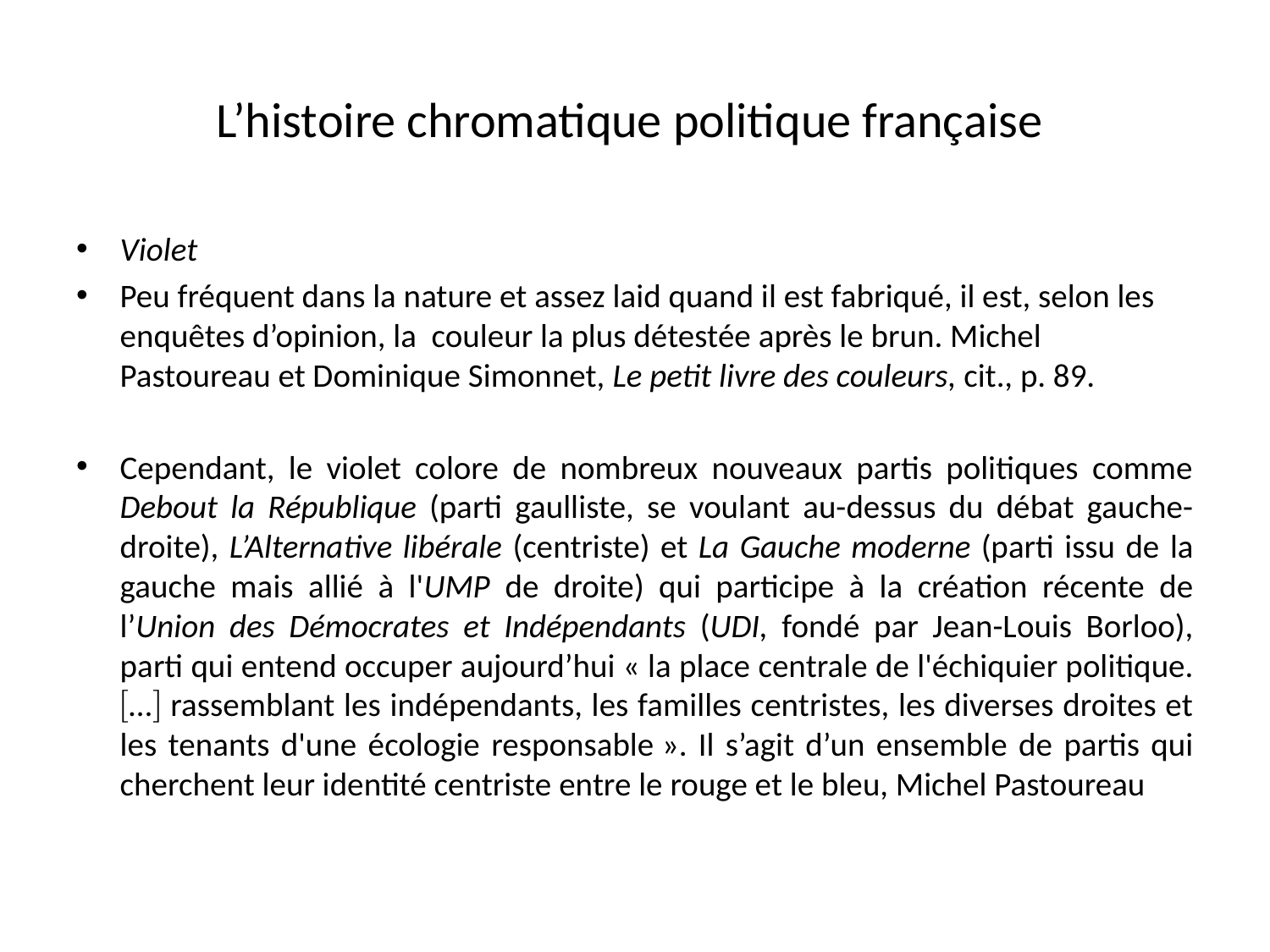

# L’histoire chromatique politique française
Violet
Peu fréquent dans la nature et assez laid quand il est fabriqué, il est, selon les enquêtes d’opinion, la  couleur la plus détestée après le brun. Michel Pastoureau et Dominique Simonnet, Le petit livre des couleurs, cit., p. 89.

Cependant, le violet colore de nombreux nouveaux partis politiques comme Debout la République (parti gaulliste, se voulant au-dessus du débat gauche-droite), L’Alternative libérale (centriste) et La Gauche moderne (parti issu de la gauche mais allié à l'UMP de droite) qui participe à la création récente de l’Union des Démocrates et Indépendants (UDI, fondé par Jean-Louis Borloo), parti qui entend occuper aujourd’hui « la place centrale de l'échiquier politique. […] rassemblant les indépendants, les familles centristes, les diverses droites et les tenants d'une écologie responsable ». Il s’agit d’un ensemble de partis qui cherchent leur identité centriste entre le rouge et le bleu, Michel Pastoureau